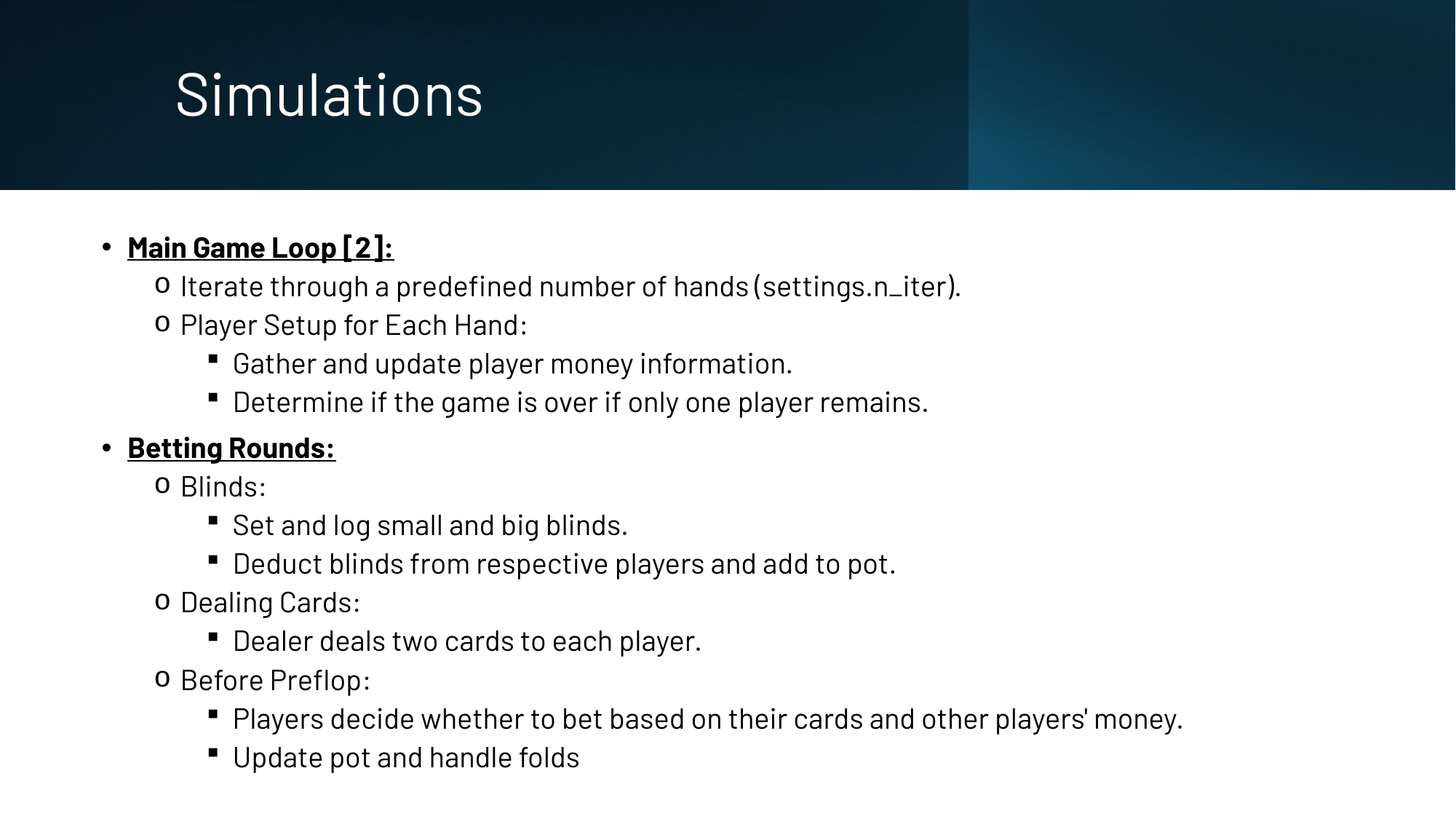

# Simulations
Main Game Loop [2]:
Iterate through a predefined number of hands (settings.n_iter).
Player Setup for Each Hand:
Gather and update player money information.
Determine if the game is over if only one player remains.
Betting Rounds:
Blinds:
Set and log small and big blinds.
Deduct blinds from respective players and add to pot.
Dealing Cards:
Dealer deals two cards to each player.
Before Preflop:
Players decide whether to bet based on their cards and other players' money.
Update pot and handle folds
11